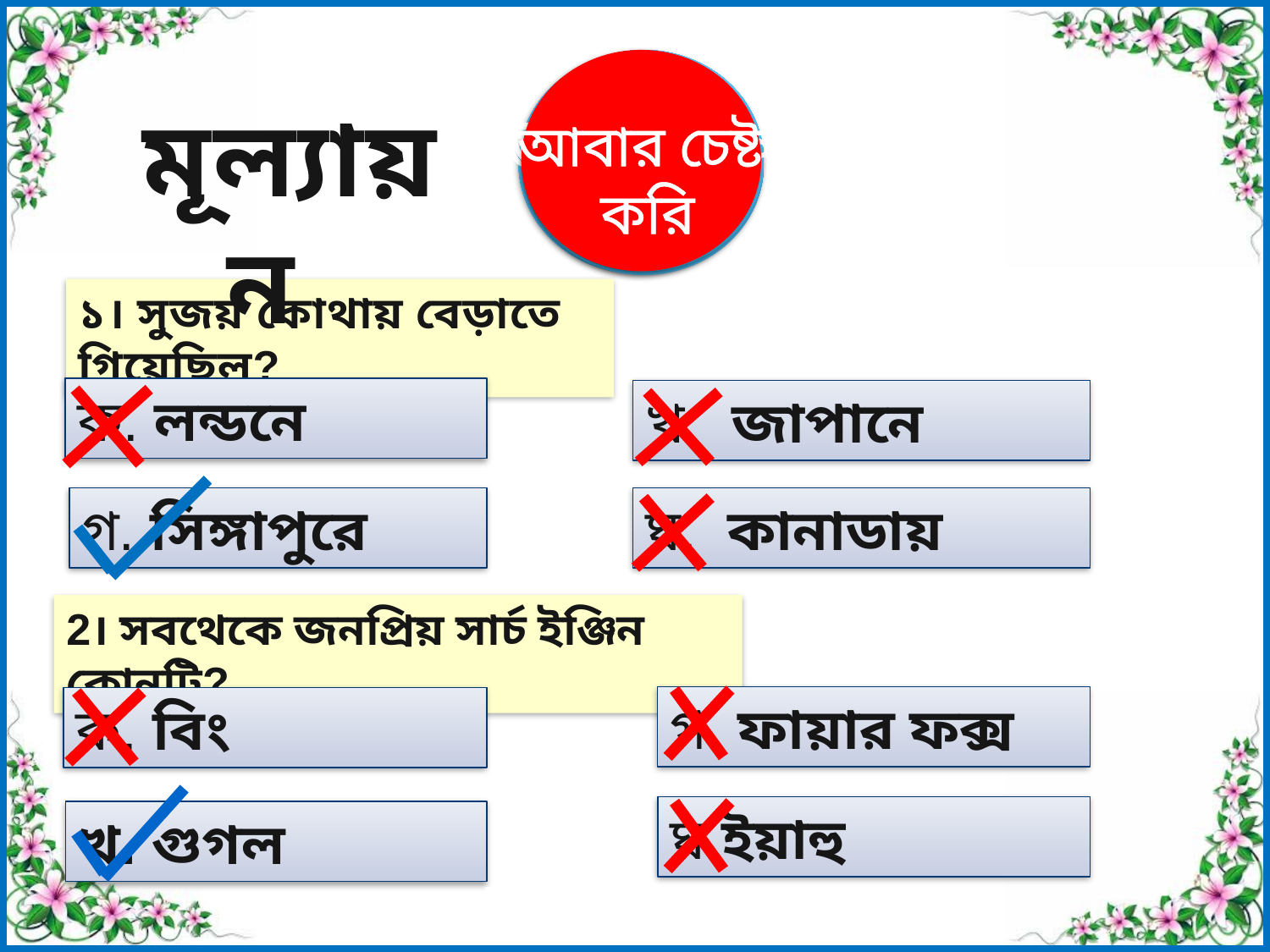

আবার চেষ্টা
করি

উত্তর সঠিক
 হয়েছে

উত্তর সঠিক
 হয়েছে

আবার চেষ্টা
করি
মূল্যায়ন
১। সুজয় কোথায় বেড়াতে গিয়েছিল?
ক. লন্ডনে
খ.  জাপানে
ঘ.  কানাডায়
গ. সিঙ্গাপুরে
2। সবথেকে জনপ্রিয় সার্চ ইঞ্জিন কোনটি?
গ. ফায়ার ফক্স
ক. বিং
ঘ.ইয়াহু
খ. গুগল